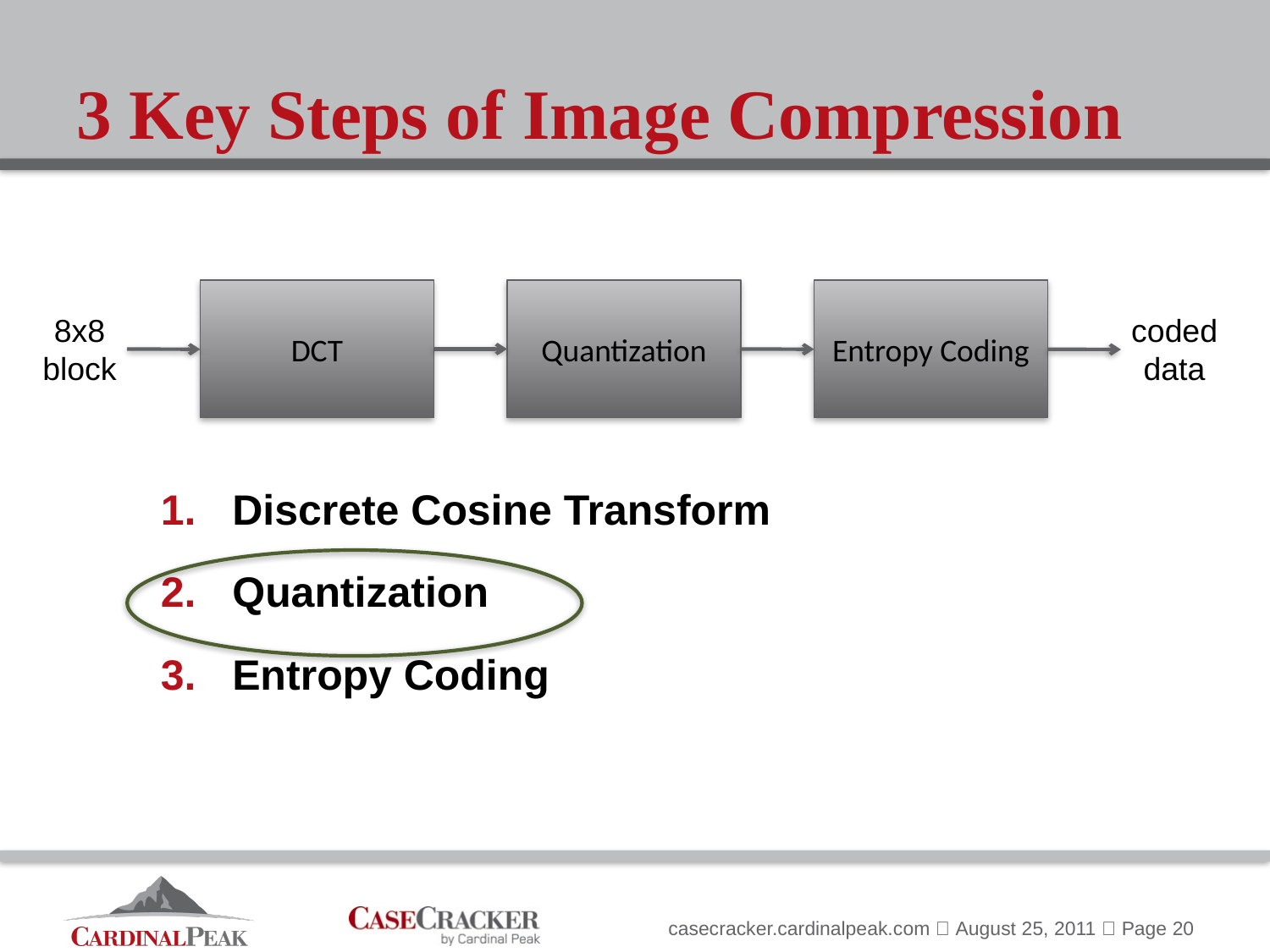

# 3 Key Steps of Image Compression
DCT
Quantization
Entropy Coding
coded data
8x8
block
Discrete Cosine Transform
Quantization
Entropy Coding